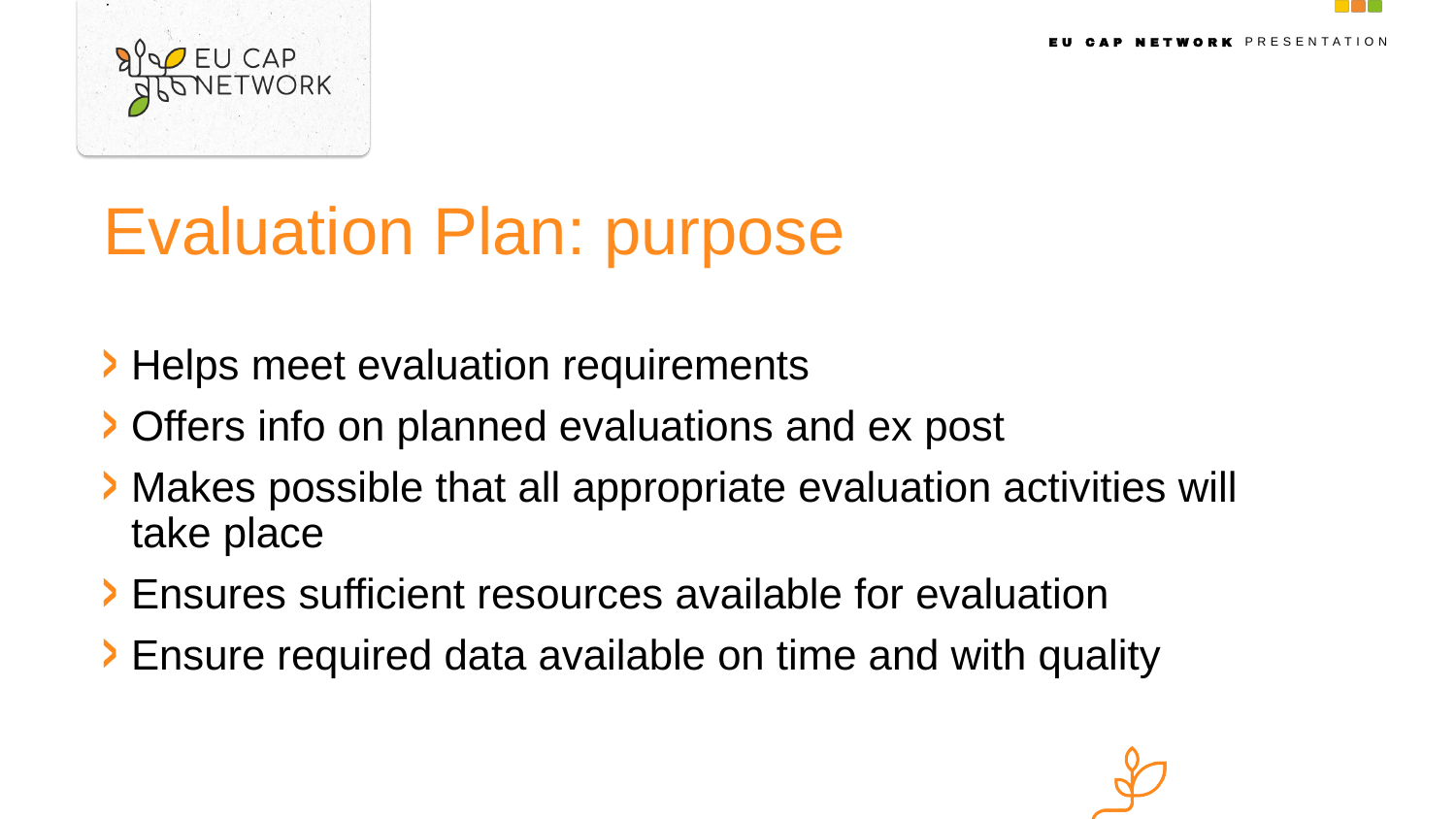

# Evaluation Plan: purpose
Helps meet evaluation requirements
Offers info on planned evaluations and ex post
Makes possible that all appropriate evaluation activities will take place
Ensures sufficient resources available for evaluation
Ensure required data available on time and with quality